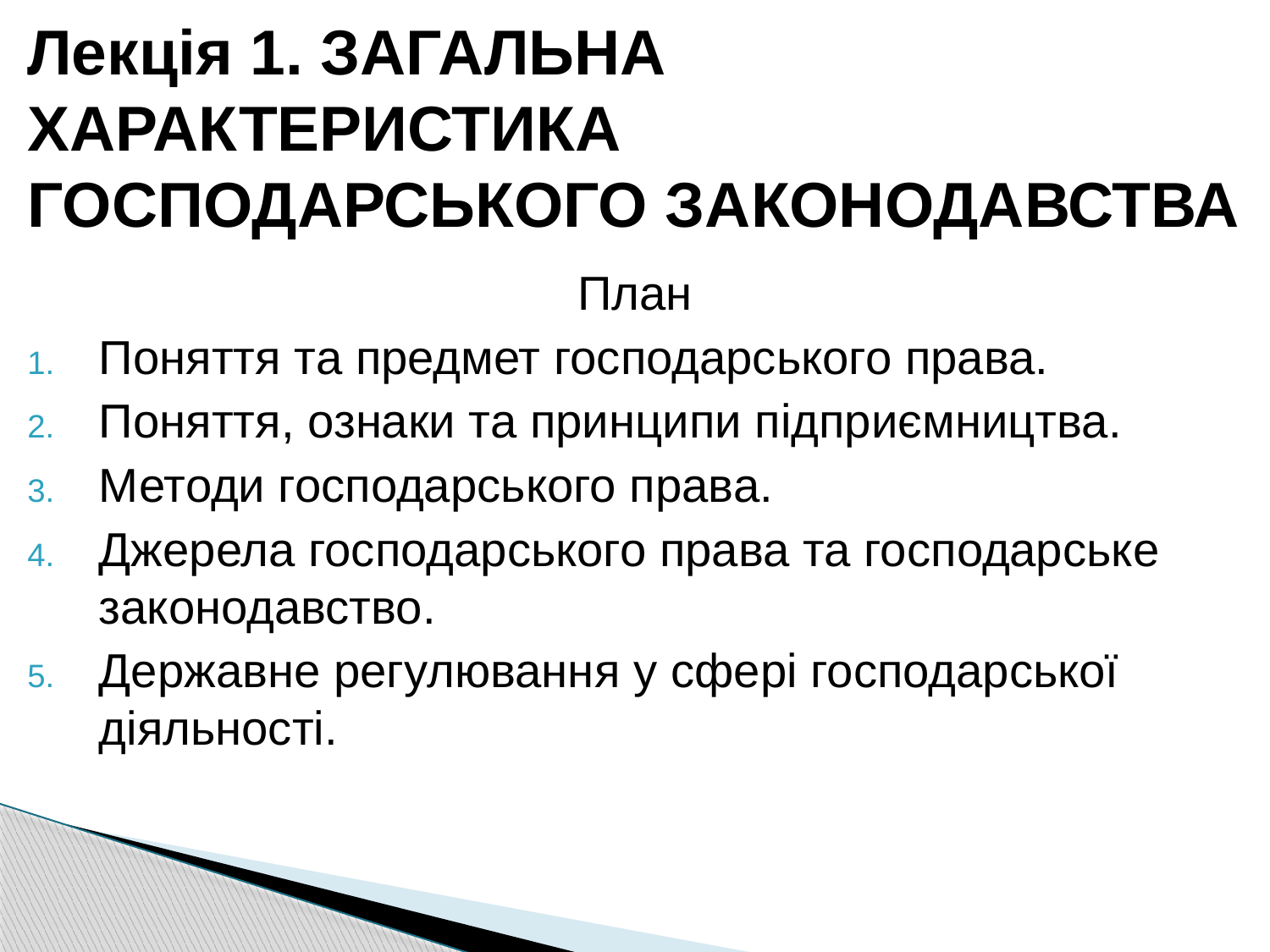

# Лекція 1. ЗАГАЛЬНА ХАРАКТЕРИСТИКА ГОСПОДАРСЬКОГО ЗАКОНОДАВСТВА
План
Поняття та предмет господарського права.
Поняття, ознаки та принципи підприємництва.
Методи господарського права.
Джерела господарського права та господарське законодавство.
Державне регулювання у сфері господарської діяльності.